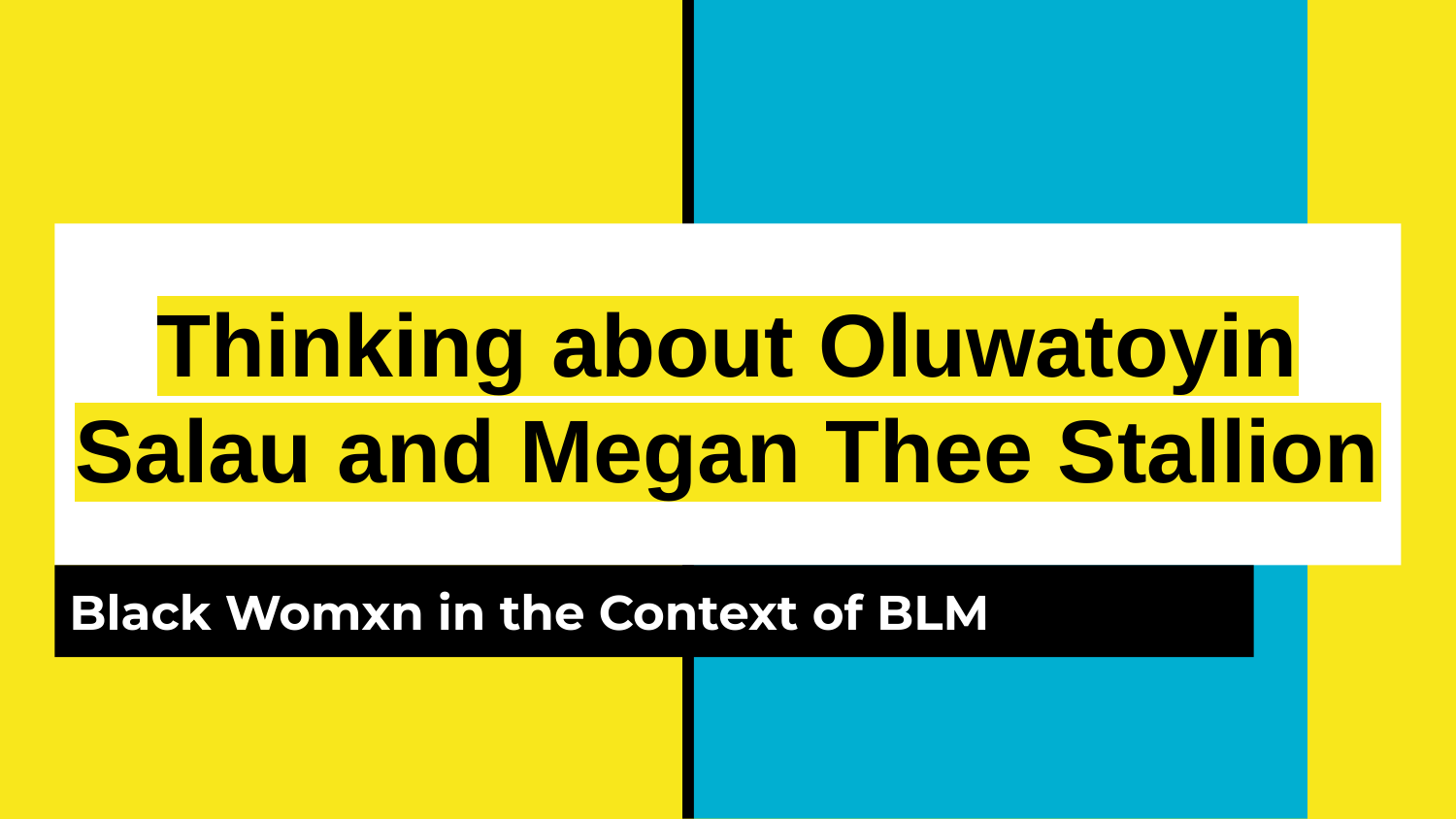

# Thinking about Oluwatoyin Salau and Megan Thee Stallion
Black Womxn in the Context of BLM